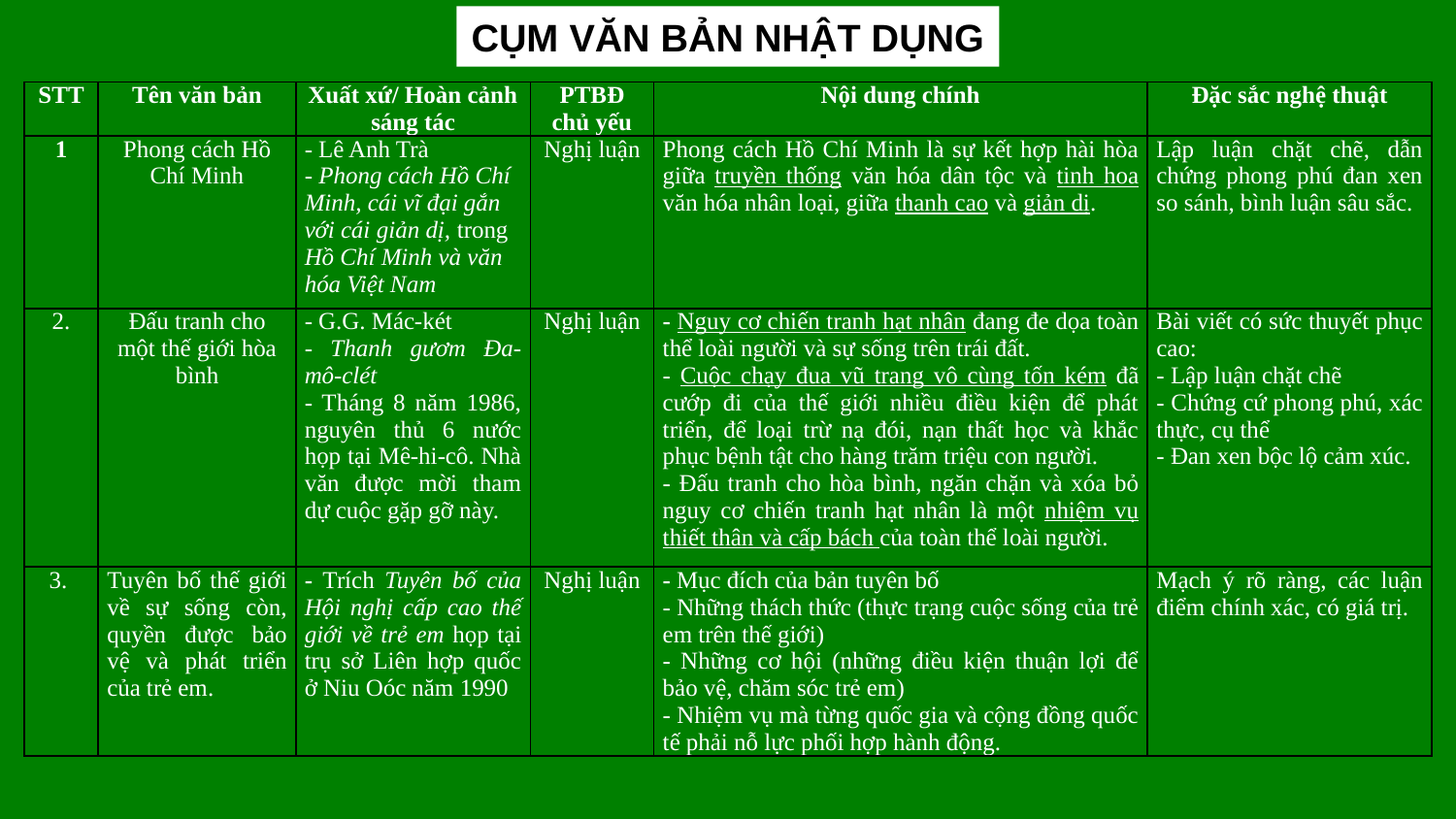

CỤM VĂN BẢN NHẬT DỤNG
| STT | Tên văn bản | Xuất xứ/ Hoàn cảnh sáng tác | PTBĐ chủ yếu | Nội dung chính | Đặc sắc nghệ thuật |
| --- | --- | --- | --- | --- | --- |
| 1 | Phong cách Hồ Chí Minh | - Lê Anh Trà - Phong cách Hồ Chí Minh, cái vĩ đại gắn với cái giản dị, trong Hồ Chí Minh và văn hóa Việt Nam | Nghị luận | Phong cách Hồ Chí Minh là sự kết hợp hài hòa giữa truyền thống văn hóa dân tộc và tinh hoa văn hóa nhân loại, giữa thanh cao và giản dị. | Lập luận chặt chẽ, dẫn chứng phong phú đan xen so sánh, bình luận sâu sắc. |
| 2. | Đấu tranh cho một thế giới hòa bình | - G.G. Mác-két - Thanh gươm Đa-mô-clét - Tháng 8 năm 1986, nguyên thủ 6 nước họp tại Mê-hi-cô. Nhà văn được mời tham dự cuộc gặp gỡ này. | Nghị luận | - Nguy cơ chiến tranh hạt nhân đang đe dọa toàn thể loài người và sự sống trên trái đất. - Cuộc chạy đua vũ trang vô cùng tốn kém đã cướp đi của thế giới nhiều điều kiện để phát triển, để loại trừ nạ đói, nạn thất học và khắc phục bệnh tật cho hàng trăm triệu con người. - Đấu tranh cho hòa bình, ngăn chặn và xóa bỏ nguy cơ chiến tranh hạt nhân là một nhiệm vụ thiết thân và cấp bách của toàn thể loài người. | Bài viết có sức thuyết phục cao: - Lập luận chặt chẽ - Chứng cứ phong phú, xác thực, cụ thể - Đan xen bộc lộ cảm xúc. |
| 3. | Tuyên bố thế giới về sự sống còn, quyền được bảo vệ và phát triển của trẻ em. | - Trích Tuyên bố của Hội nghị cấp cao thế giới về trẻ em họp tại trụ sở Liên hợp quốc ở Niu Oóc năm 1990 | Nghị luận | - Mục đích của bản tuyên bố - Những thách thức (thực trạng cuộc sống của trẻ em trên thế giới) - Những cơ hội (những điều kiện thuận lợi để bảo vệ, chăm sóc trẻ em) - Nhiệm vụ mà từng quốc gia và cộng đồng quốc tế phải nỗ lực phối hợp hành động. | Mạch ý rõ ràng, các luận điểm chính xác, có giá trị. |